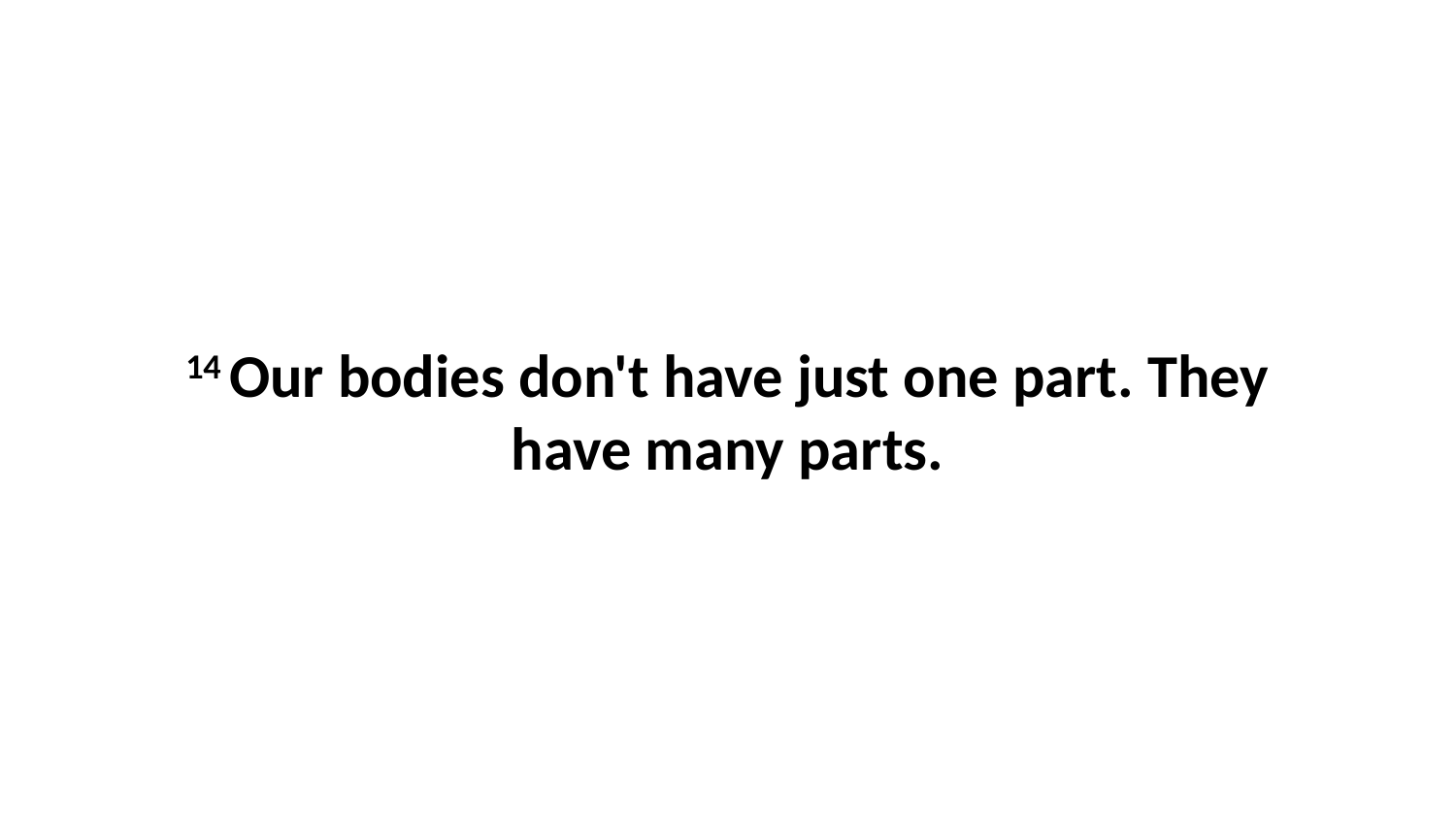

14 Our bodies don't have just one part. They have many parts.